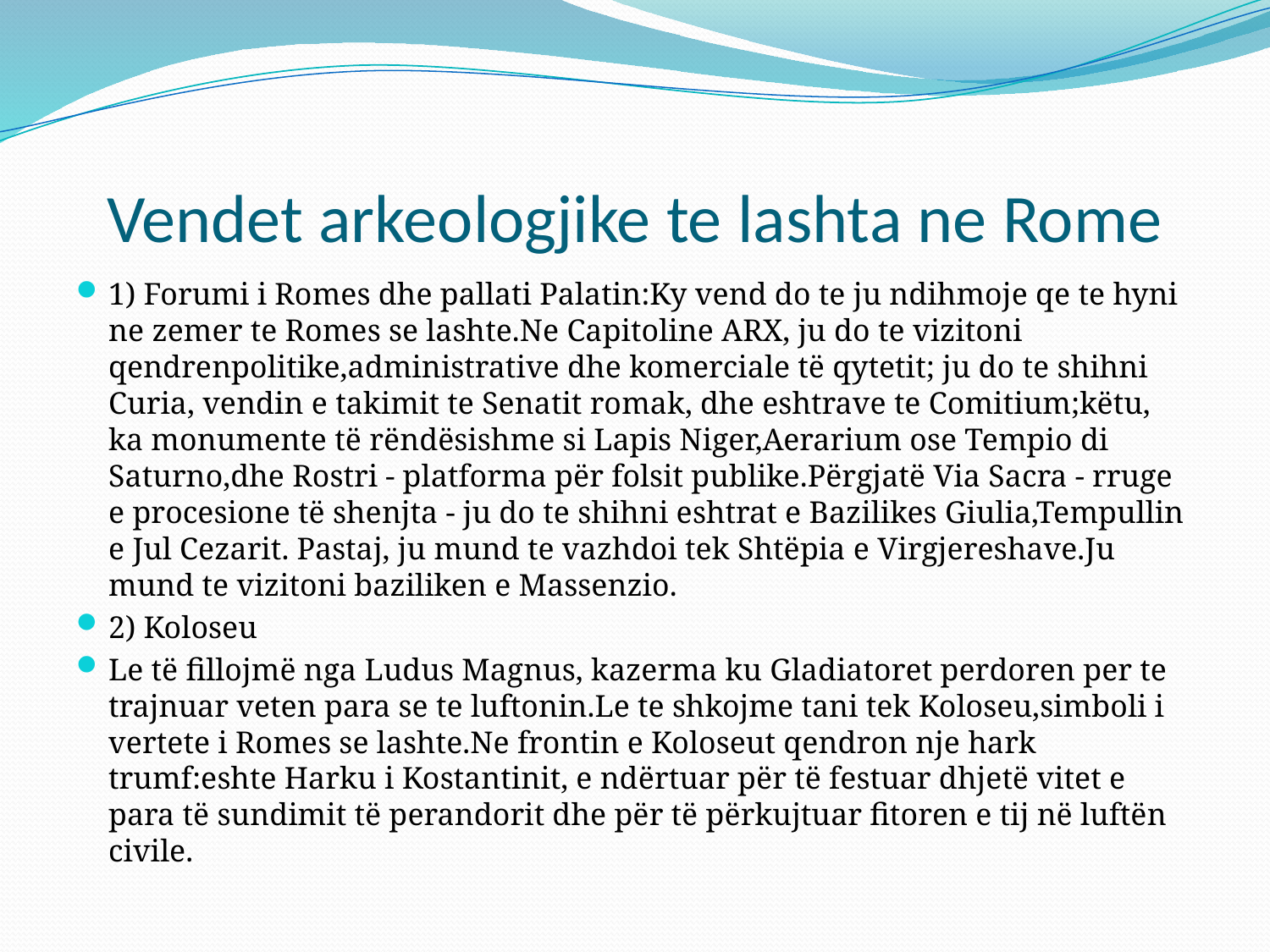

# Vendet arkeologjike te lashta ne Rome
1) Forumi i Romes dhe pallati Palatin:Ky vend do te ju ndihmoje qe te hyni ne zemer te Romes se lashte.Ne Capitoline ARX, ju do te vizitoni qendrenpolitike,administrative dhe komerciale të qytetit; ju do te shihni Curia, vendin e takimit te Senatit romak, dhe eshtrave te Comitium;këtu, ka monumente të rëndësishme si Lapis Niger,Aerarium ose Tempio di Saturno,dhe Rostri - platforma për folsit publike.Përgjatë Via Sacra - rruge e procesione të shenjta - ju do te shihni eshtrat e Bazilikes Giulia,Tempullin e Jul Cezarit. Pastaj, ju mund te vazhdoi tek Shtëpia e Virgjereshave.Ju mund te vizitoni baziliken e Massenzio.
2) Koloseu
Le të fillojmë nga Ludus Magnus, kazerma ku Gladiatoret perdoren per te trajnuar veten para se te luftonin.Le te shkojme tani tek Koloseu,simboli i vertete i Romes se lashte.Ne frontin e Koloseut qendron nje hark trumf:eshte Harku i Kostantinit, e ndërtuar për të festuar dhjetë vitet e para të sundimit të perandorit dhe për të përkujtuar fitoren e tij në luftën civile.